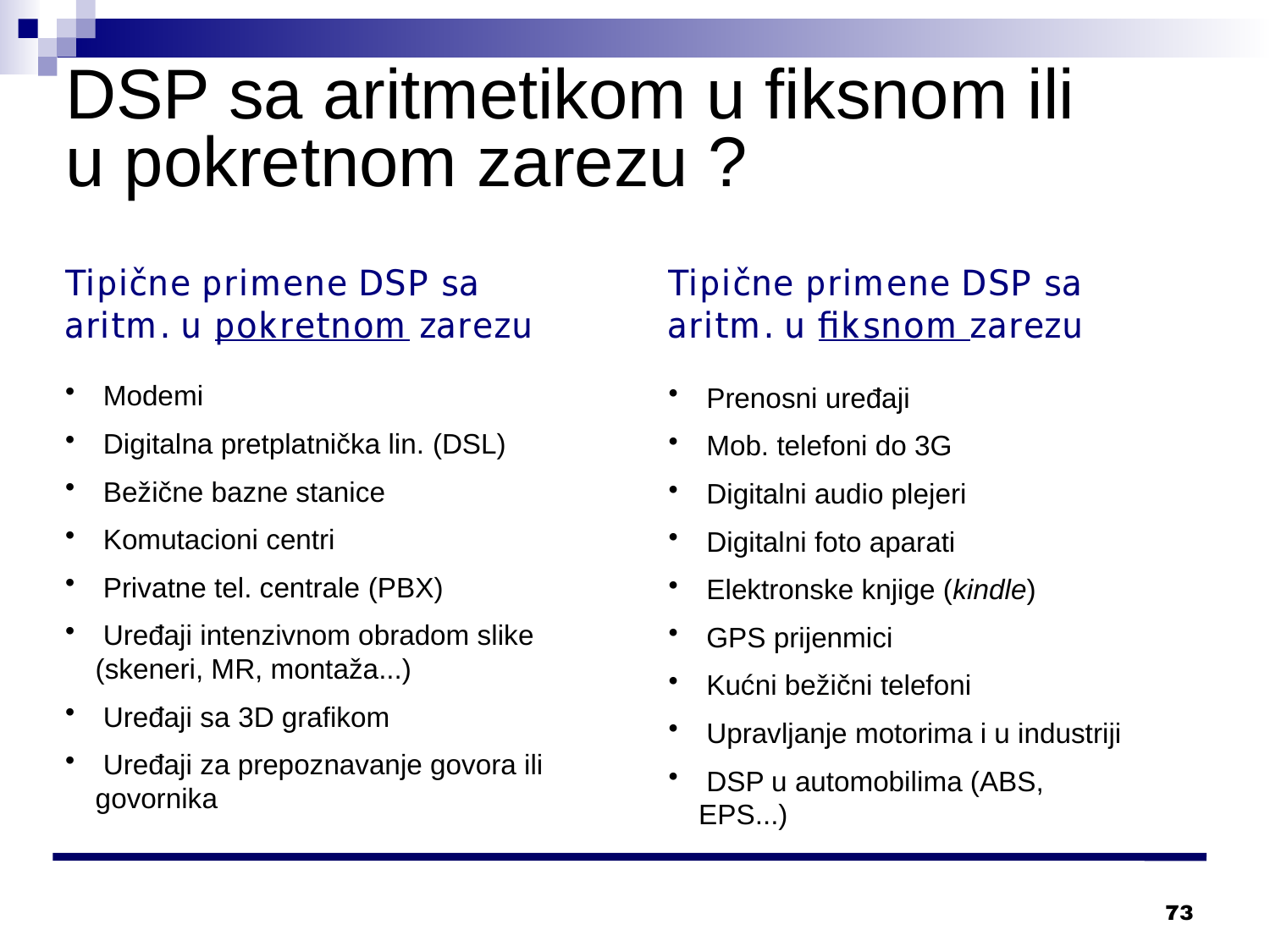

# DSP sa aritmetikom u fiksnom ili u pokretnom zarezu ?
Tipične primene DSP sa aritm. u pokretnom zarezu

 Modemi
 Digitalna pretplatnička lin. (DSL)
 Bežične bazne stanice
 Komutacioni centri
 Privatne tel. centrale (PBX)
 Uređaji intenzivnom obradom slike (skeneri, MR, montaža...)
 Uređaji sa 3D grafikom
 Uređaji za prepoznavanje govora ili govornika
Tipične primene DSP sa aritm. u fiksnom zarezu

 Prenosni uređaji
 Mob. telefoni do 3G
 Digitalni audio plejeri
 Digitalni foto aparati
 Elektronske knjige (kindle)
 GPS prijenmici
 Kućni bežični telefoni
 Upravljanje motorima i u industriji
 DSP u automobilima (ABS, EPS...)
73